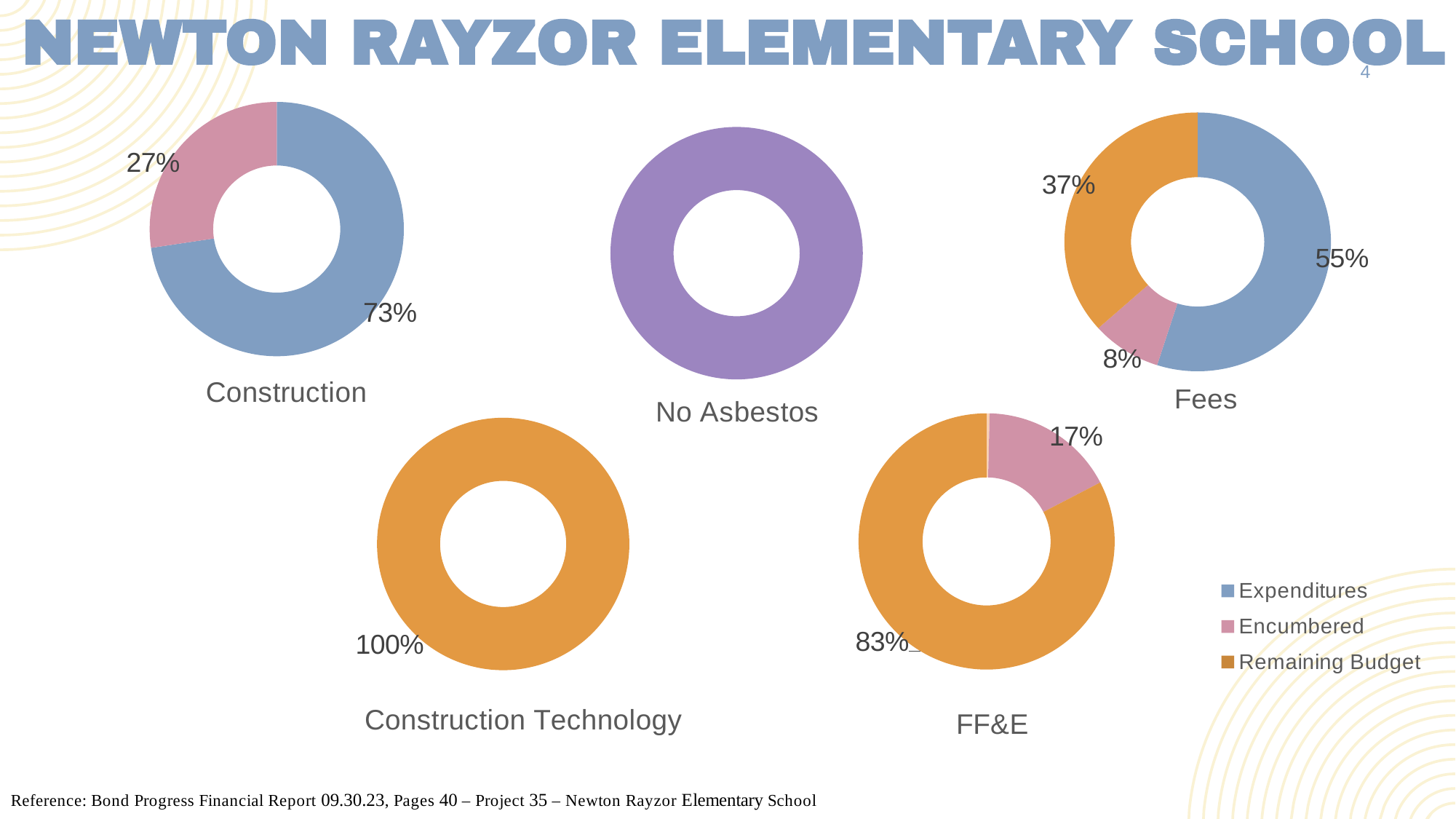

Newton Rayzor Elementary School
4

### Chart: No Asbestos

| Category | Construction Technology |
|---|---|
|  | 2011.0 |
|  | 0.0 |
|  | 0.0 |

### Chart

| Category |
|---|

### Chart:

| Category | Construction |
|---|---|
| Expenditures | 27.6 |
| Encumbered | 10.4 |
| Remaining Budget | 0.0 |

### Chart:

| Category | Fees |
|---|---|
| exp | 2.4 |
| enc | 0.37 |
| available | 1.6 |

### Chart:

| Category | FF&E |
|---|---|
| exp | 0.02 |
| enc | 0.885 |
| available | 4.3 |

### Chart:

| Category | Construction Technology |
|---|---|
| exp | None |
| enc | 0.0 |
| available | 550000.0 |